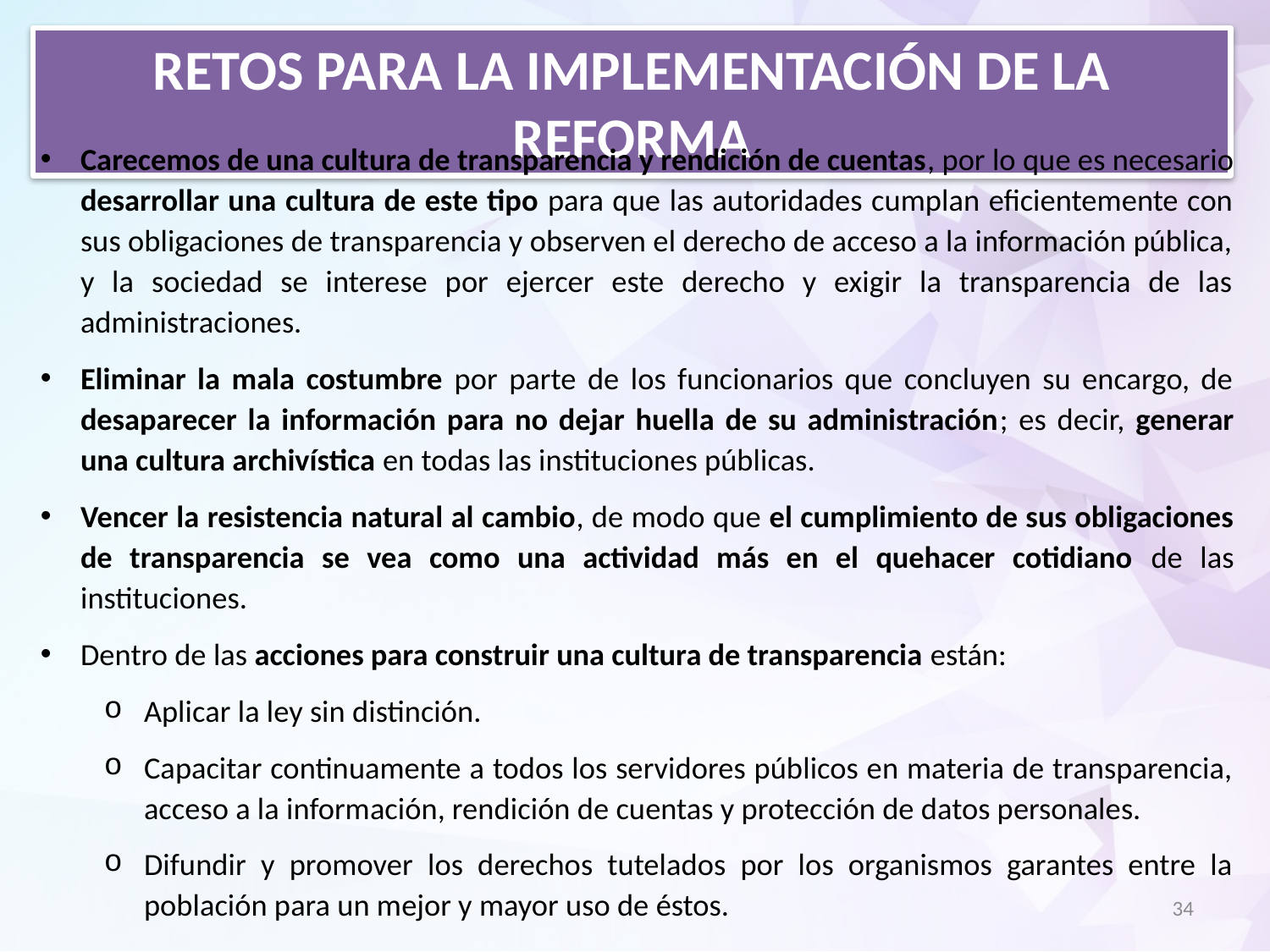

Retos para la implementación de la reforma
Carecemos de una cultura de transparencia y rendición de cuentas, por lo que es necesario desarrollar una cultura de este tipo para que las autoridades cumplan eficientemente con sus obligaciones de transparencia y observen el derecho de acceso a la información pública, y la sociedad se interese por ejercer este derecho y exigir la transparencia de las administraciones.
Eliminar la mala costumbre por parte de los funcionarios que concluyen su encargo, de desaparecer la información para no dejar huella de su administración; es decir, generar una cultura archivística en todas las instituciones públicas.
Vencer la resistencia natural al cambio, de modo que el cumplimiento de sus obligaciones de transparencia se vea como una actividad más en el quehacer cotidiano de las instituciones.
Dentro de las acciones para construir una cultura de transparencia están:
Aplicar la ley sin distinción.
Capacitar continuamente a todos los servidores públicos en materia de transparencia, acceso a la información, rendición de cuentas y protección de datos personales.
Difundir y promover los derechos tutelados por los organismos garantes entre la población para un mejor y mayor uso de éstos.
34